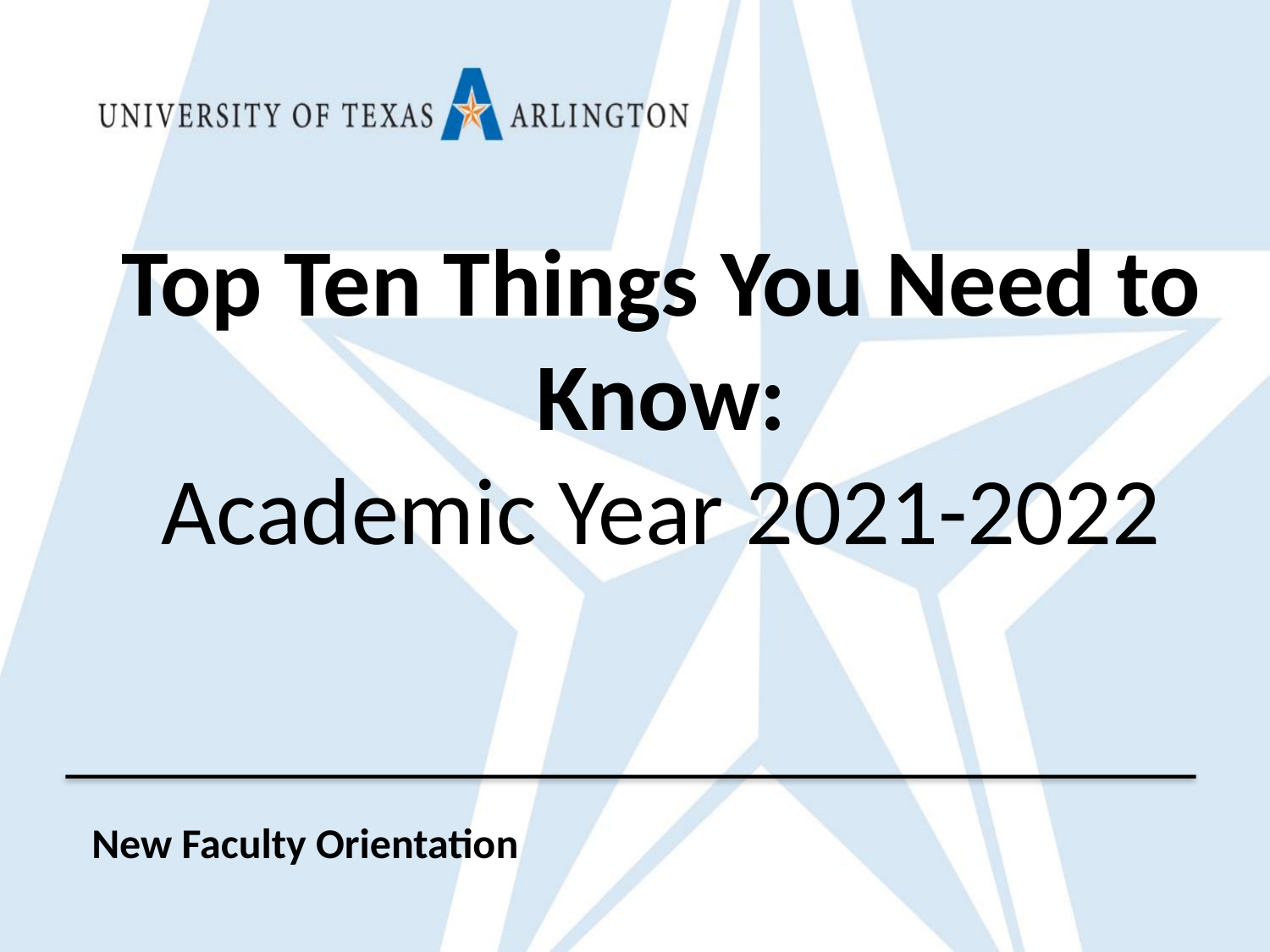

Top Ten Things You Need to Know:
Academic Year 2021-2022
New Faculty Orientation